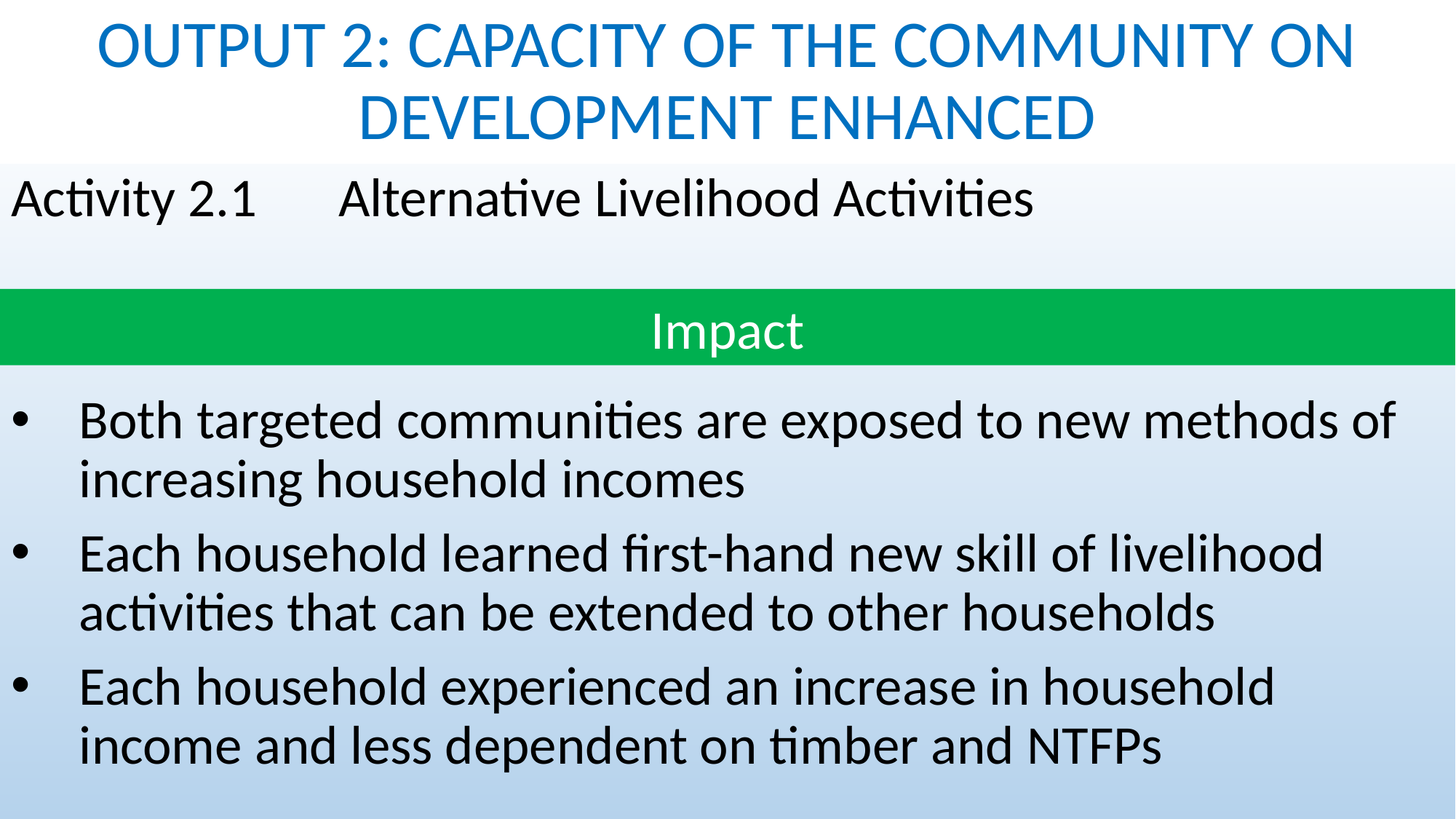

# OUTPUT 2: CAPACITY OF THE COMMUNITY ON DEVELOPMENT ENHANCED
Activity 2.1 	Alternative Livelihood Activities

Both targeted communities are exposed to new methods of increasing household incomes
Each household learned first-hand new skill of livelihood activities that can be extended to other households
Each household experienced an increase in household income and less dependent on timber and NTFPs

Impact